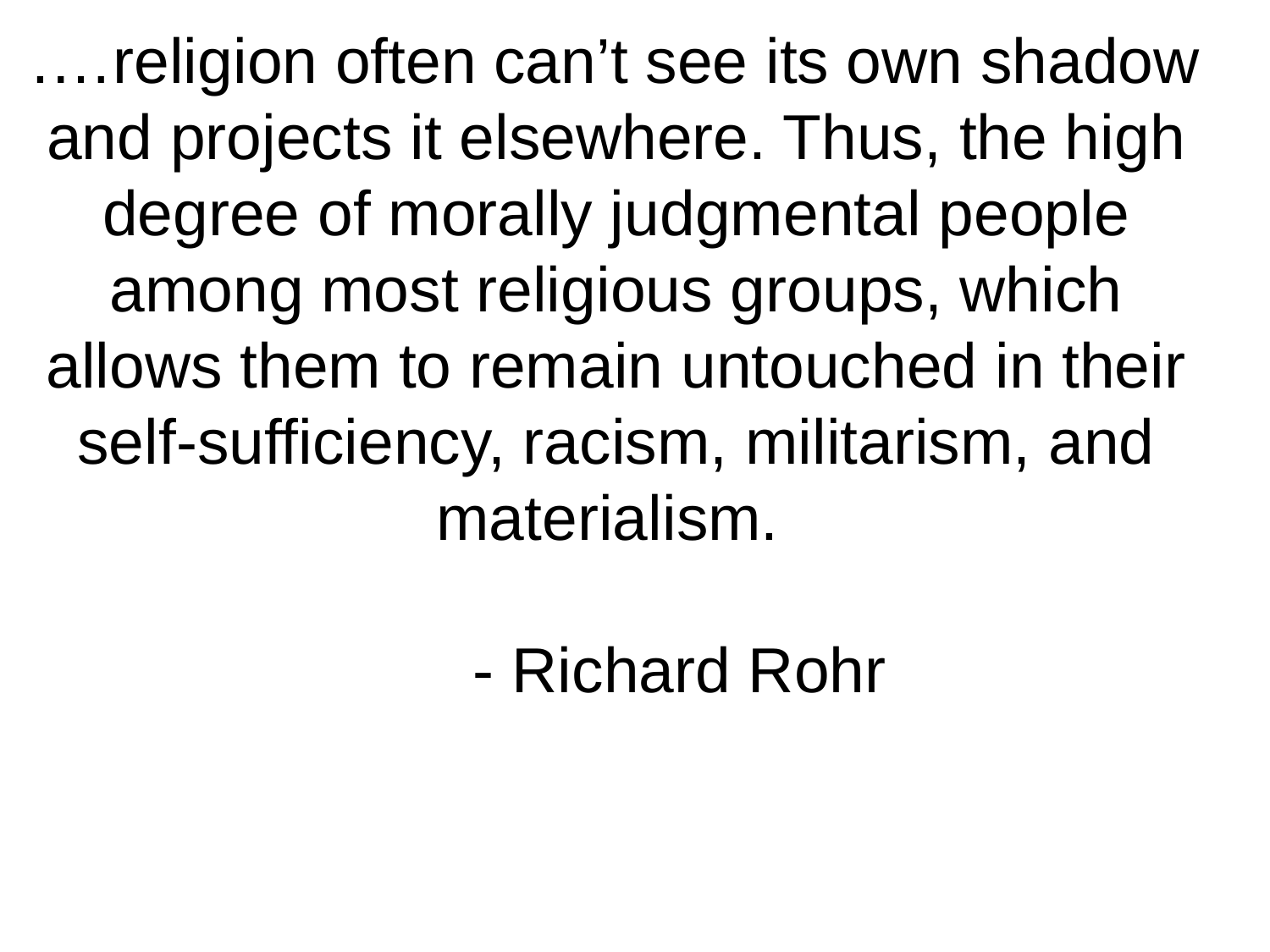

.…religion often can’t see its own shadow and projects it elsewhere. Thus, the high degree of morally judgmental people among most religious groups, which allows them to remain untouched in their self-sufficiency, racism, militarism, and materialism.

	- Richard Rohr